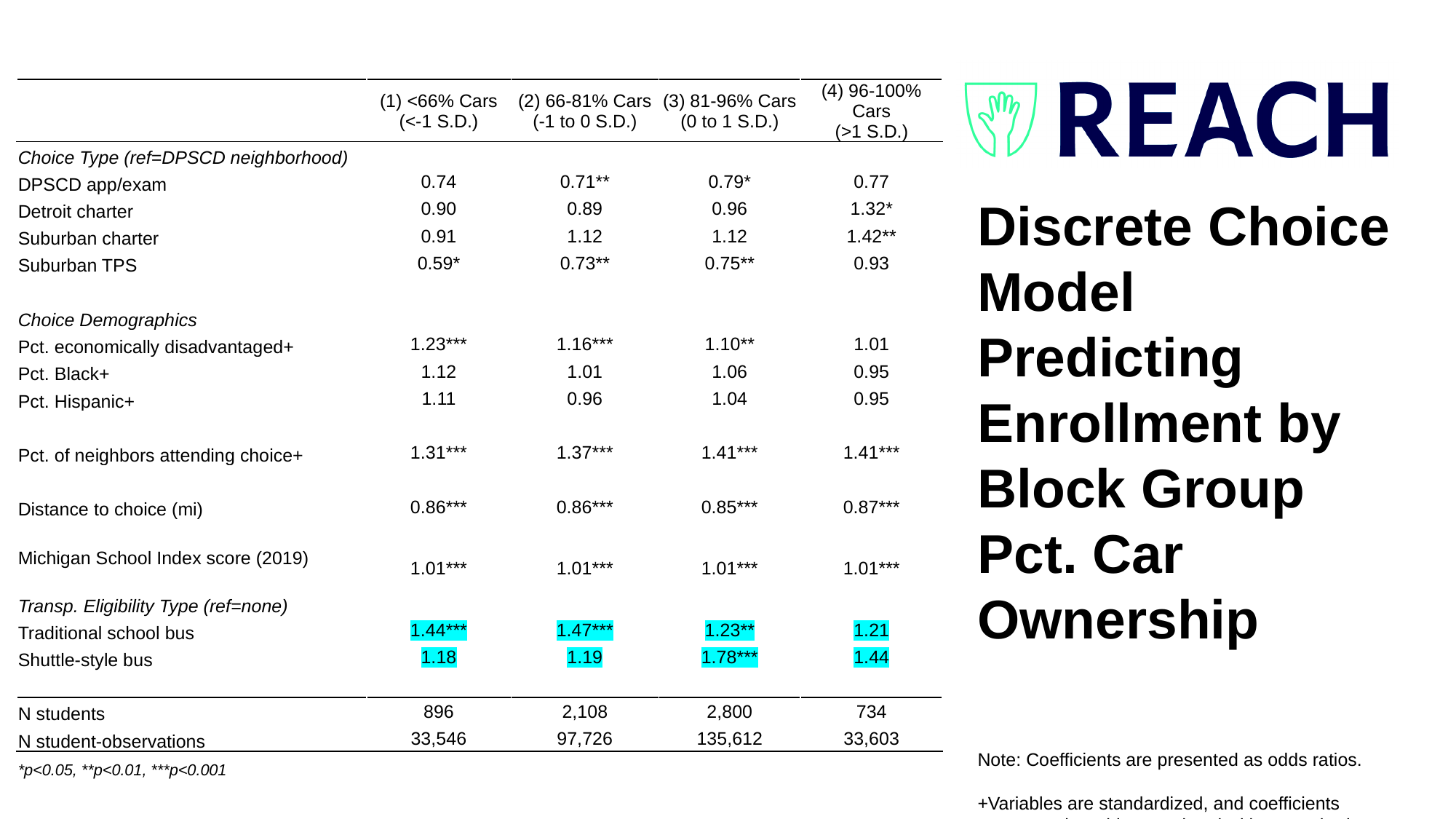

|  | (1) <66% Cars (<-1 S.D.) | (2) 66-81% Cars (-1 to 0 S.D.) | (3) 81-96% Cars (0 to 1 S.D.) | (4) 96-100% Cars (>1 S.D.) |
| --- | --- | --- | --- | --- |
| Choice Type (ref=DPSCD neighborhood) |  |  |  |  |
| DPSCD app/exam | 0.74 | 0.71\*\* | 0.79\* | 0.77 |
| Detroit charter | 0.90 | 0.89 | 0.96 | 1.32\* |
| Suburban charter | 0.91 | 1.12 | 1.12 | 1.42\*\* |
| Suburban TPS | 0.59\* | 0.73\*\* | 0.75\*\* | 0.93 |
|  |  |  |  |  |
| Choice Demographics |  |  |  |  |
| Pct. economically disadvantaged+ | 1.23\*\*\* | 1.16\*\*\* | 1.10\*\* | 1.01 |
| Pct. Black+ | 1.12 | 1.01 | 1.06 | 0.95 |
| Pct. Hispanic+ | 1.11 | 0.96 | 1.04 | 0.95 |
|  |  |  |  |  |
| Pct. of neighbors attending choice+ | 1.31\*\*\* | 1.37\*\*\* | 1.41\*\*\* | 1.41\*\*\* |
|  |  |  |  |  |
| Distance to choice (mi) | 0.86\*\*\* | 0.86\*\*\* | 0.85\*\*\* | 0.87\*\*\* |
|  |  |  |  |  |
| Michigan School Index score (2019) | 1.01\*\*\* | 1.01\*\*\* | 1.01\*\*\* | 1.01\*\*\* |
| Transp. Eligibility Type (ref=none) |  |  |  |  |
| Traditional school bus | 1.44\*\*\* | 1.47\*\*\* | 1.23\*\* | 1.21 |
| Shuttle-style bus | 1.18 | 1.19 | 1.78\*\*\* | 1.44 |
|  |  |  |  |  |
| N students | 896 | 2,108 | 2,800 | 734 |
| N student-observations | 33,546 | 97,726 | 135,612 | 33,603 |
| \*p<0.05, \*\*p<0.01, \*\*\*p<0.001 |  |  |  |  |
Discrete Choice Model Predicting Enrollment by Block Group Pct. Car Ownership

Note: Coefficients are presented as odds ratios.

+Variables are standardized, and coefficients represent the odds associated with a standard-deviation change.